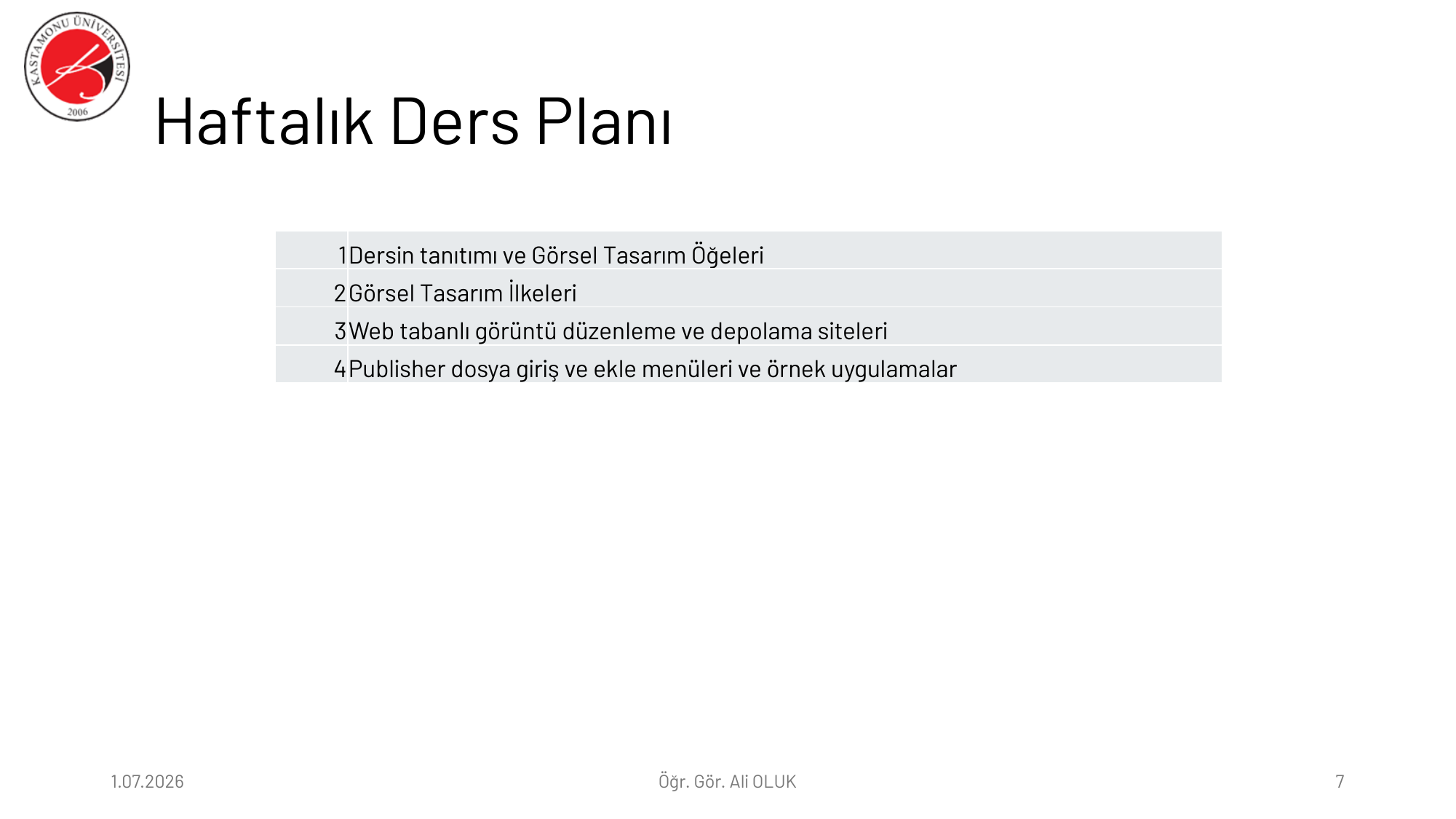

# Haftalık Ders Planı
| 1 | Dersin tanıtımı ve Görsel Tasarım Öğeleri |
| --- | --- |
| 2 | Görsel Tasarım İlkeleri |
| 3 | Web tabanlı görüntü düzenleme ve depolama siteleri |
| 4 | Publisher dosya giriş ve ekle menüleri ve örnek uygulamalar |
1.07.2026
Öğr. Gör. Ali OLUK
7